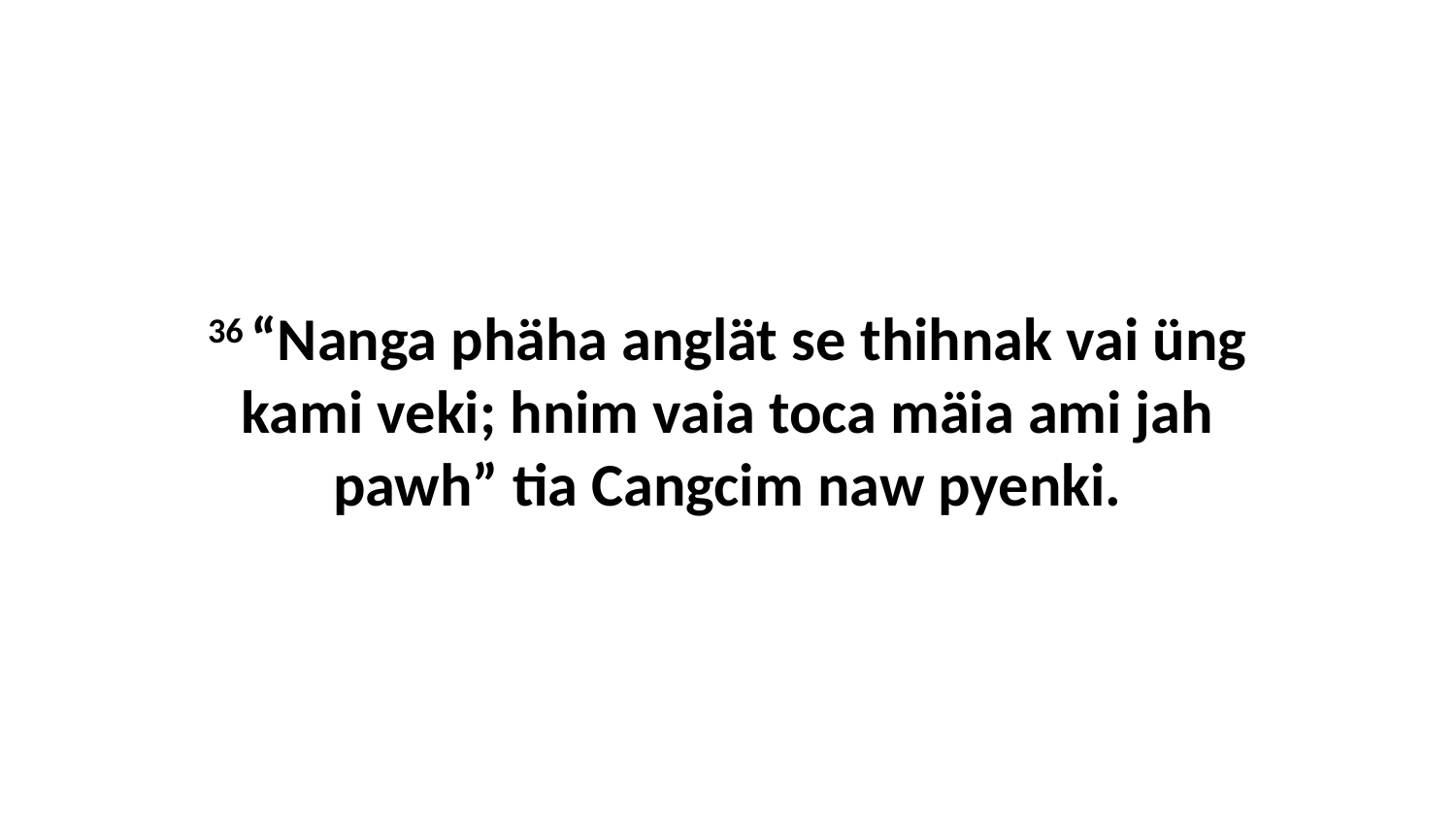

36 “Nanga phäha anglät se thihnak vai üng kami veki; hnim vaia toca mäia ami jah pawh” tia Cangcim naw pyenki.